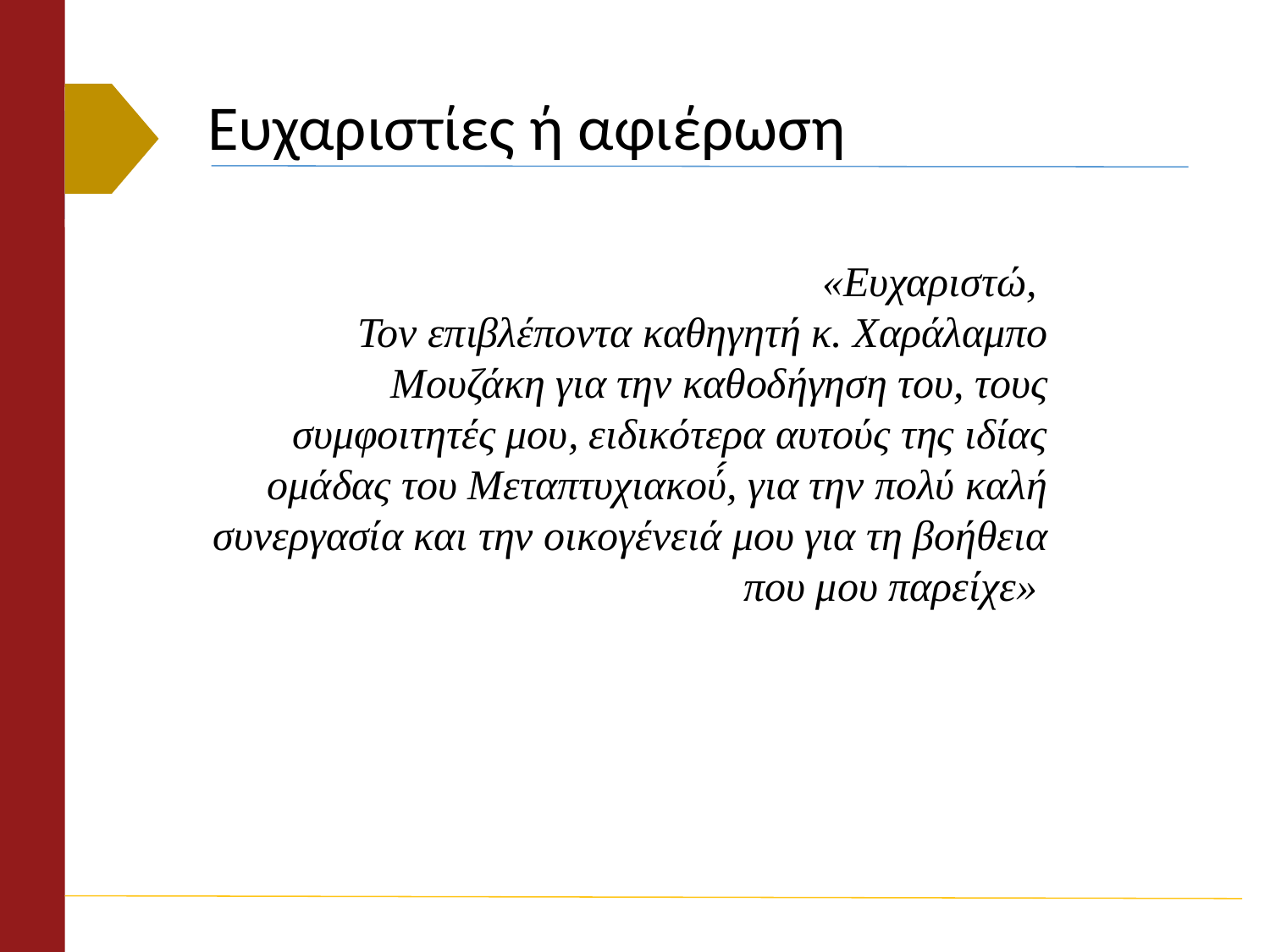

# Ευχαριστίες ή αφιέρωση
«Ευχαριστώ,
Τον επιβλέποντα καθηγητή κ. Χαράλαμπο Μουζάκη για την καθοδήγηση του, τους συμφοιτητές μου, ειδικότερα αυτούς της ιδίας ομάδας του Μεταπτυχιακού́, για την πολύ καλή συνεργασία και την οικογένειά μου για τη βοήθεια που μου παρείχε»